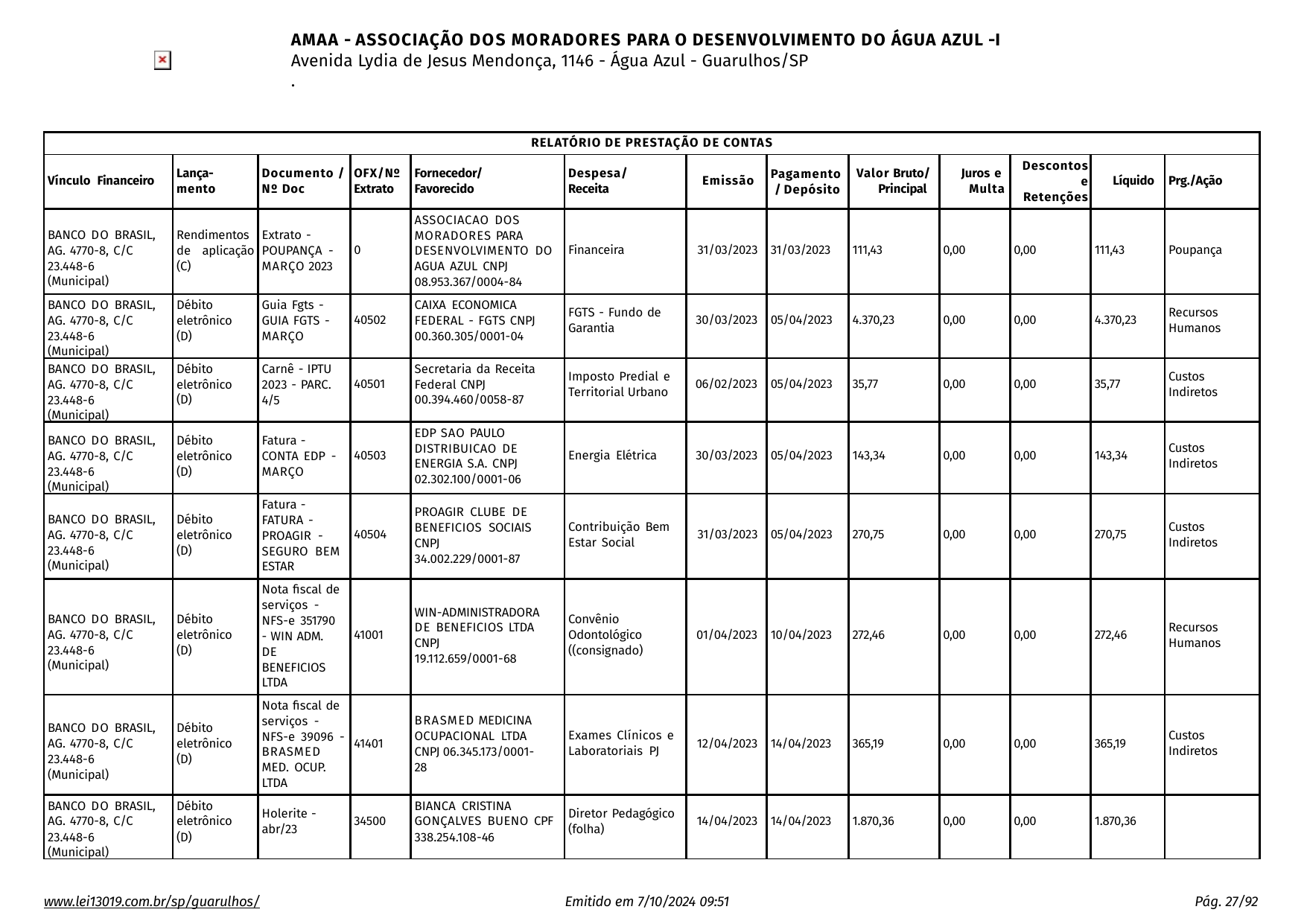

AMAA - ASSOCIAÇÃO DOS MORADORES PARA O DESENVOLVIMENTO DO ÁGUA AZUL -I
Avenida Lydia de Jesus Mendonça, 1146 - Água Azul - Guarulhos/SP
.
| RELATÓRIO DE PRESTAÇÃO DE CONTAS |  |  |  |  |  |  |  |  |  |  |  |  |
| --- | --- | --- | --- | --- | --- | --- | --- | --- | --- | --- | --- | --- |
| Vínculo Financeiro | Lança- mento | Documento / Nº Doc | OFX/Nº Extrato | Fornecedor/ Favorecido | Despesa/ Receita | Emissão | Pagamento / Depósito | Valor Bruto/ Principal | Juros e Multa | Descontos e Retenções | Líquido | Prg./Ação |
| BANCO DO BRASIL, AG. 4770-8, C/C 23.448-6 (Municipal) | Rendimentos de aplicação (C) | Extrato - POUPANÇA - MARÇO 2023 | 0 | ASSOCIACAO DOS MORADORES PARA DESENVOLVIMENTO DO AGUA AZUL CNPJ 08.953.367/0004-84 | Financeira | 31/03/2023 | 31/03/2023 | 111,43 | 0,00 | 0,00 | 111,43 | Poupança |
| BANCO DO BRASIL, AG. 4770-8, C/C 23.448-6 (Municipal) | Débito eletrônico (D) | Guia Fgts - GUIA FGTS - MARÇO | 40502 | CAIXA ECONOMICA FEDERAL - FGTS CNPJ 00.360.305/0001-04 | FGTS - Fundo de Garantia | 30/03/2023 | 05/04/2023 | 4.370,23 | 0,00 | 0,00 | 4.370,23 | Recursos Humanos |
| BANCO DO BRASIL, AG. 4770-8, C/C 23.448-6 (Municipal) | Débito eletrônico (D) | Carnê - IPTU 2023 - PARC. 4/5 | 40501 | Secretaria da Receita Federal CNPJ 00.394.460/0058-87 | Imposto Predial e Territorial Urbano | 06/02/2023 | 05/04/2023 | 35,77 | 0,00 | 0,00 | 35,77 | Custos Indiretos |
| BANCO DO BRASIL, AG. 4770-8, C/C 23.448-6 (Municipal) | Débito eletrônico (D) | Fatura - CONTA EDP - MARÇO | 40503 | EDP SAO PAULO DISTRIBUICAO DE ENERGIA S.A. CNPJ 02.302.100/0001-06 | Energia Elétrica | 30/03/2023 | 05/04/2023 | 143,34 | 0,00 | 0,00 | 143,34 | Custos Indiretos |
| BANCO DO BRASIL, AG. 4770-8, C/C 23.448-6 (Municipal) | Débito eletrônico (D) | Fatura - FATURA - PROAGIR - SEGURO BEM ESTAR | 40504 | PROAGIR CLUBE DE BENEFICIOS SOCIAIS CNPJ 34.002.229/0001-87 | Contribuição Bem Estar Social | 31/03/2023 | 05/04/2023 | 270,75 | 0,00 | 0,00 | 270,75 | Custos Indiretos |
| BANCO DO BRASIL, AG. 4770-8, C/C 23.448-6 (Municipal) | Débito eletrônico (D) | Nota fiscal de serviços - NFS-e 351790 - WIN ADM. DE BENEFICIOS LTDA | 41001 | WIN-ADMINISTRADORA DE BENEFICIOS LTDA CNPJ 19.112.659/0001-68 | Convênio Odontológico ((consignado) | 01/04/2023 | 10/04/2023 | 272,46 | 0,00 | 0,00 | 272,46 | Recursos Humanos |
| BANCO DO BRASIL, AG. 4770-8, C/C 23.448-6 (Municipal) | Débito eletrônico (D) | Nota fiscal de serviços - NFS-e 39096 - BRASMED MED. OCUP. LTDA | 41401 | BRASMED MEDICINA OCUPACIONAL LTDA CNPJ 06.345.173/0001-28 | Exames Clínicos e Laboratoriais PJ | 12/04/2023 | 14/04/2023 | 365,19 | 0,00 | 0,00 | 365,19 | Custos Indiretos |
| BANCO DO BRASIL, AG. 4770-8, C/C 23.448-6 (Municipal) | Débito eletrônico (D) | Holerite - abr/23 | 34500 | BIANCA CRISTINA GONÇALVES BUENO CPF 338.254.108-46 | Diretor Pedagógico (folha) | 14/04/2023 | 14/04/2023 | 1.870,36 | 0,00 | 0,00 | 1.870,36 |  |
www.lei13019.com.br/sp/guarulhos/
Emitido em 7/10/2024 09:51
Pág. 27/92